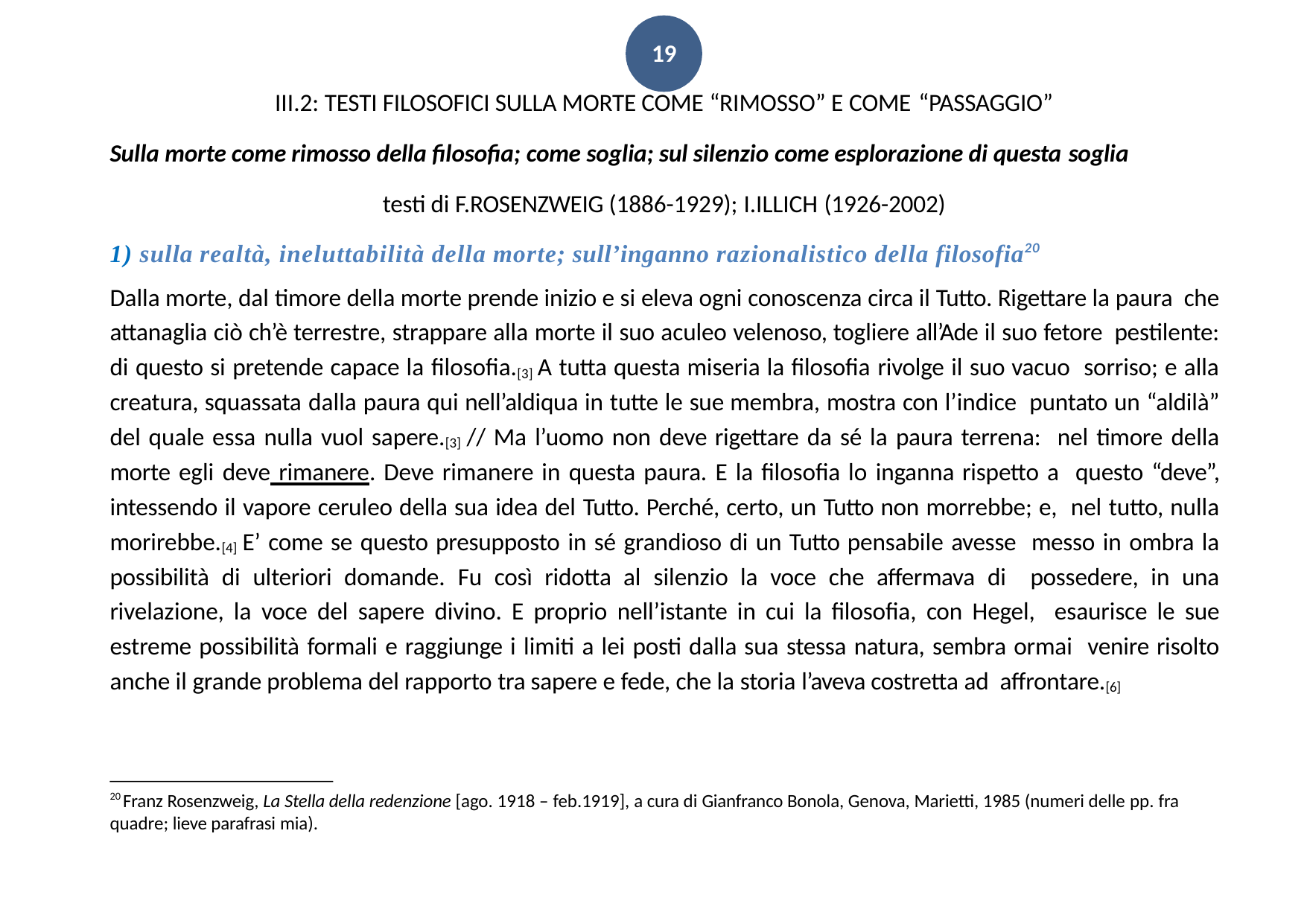

19
III.2: TESTI FILOSOFICI SULLA MORTE COME “RIMOSSO” E COME “PASSAGGIO”
Sulla morte come rimosso della filosofia; come soglia; sul silenzio come esplorazione di questa soglia
testi di F.ROSENZWEIG (1886-1929); I.ILLICH (1926-2002)
1) sulla realtà, ineluttabilità della morte; sull’inganno razionalistico della filosofia20
Dalla morte, dal timore della morte prende inizio e si eleva ogni conoscenza circa il Tutto. Rigettare la paura  che attanaglia ciò ch’è terrestre, strappare alla morte il suo aculeo velenoso, togliere all’Ade il suo fetore  pestilente: di questo si pretende capace la filosofia.[3] A tutta questa miseria la filosofia rivolge il suo vacuo  sorriso; e alla creatura, squassata dalla paura qui nell’aldiqua in tutte le sue membra, mostra con l’indice  puntato un “aldilà” del quale essa nulla vuol sapere.[3] // Ma l’uomo non deve rigettare da sé la paura terrena:  nel timore della morte egli deve rimanere. Deve rimanere in questa paura. E la filosofia lo inganna rispetto a  questo “deve”, intessendo il vapore ceruleo della sua idea del Tutto. Perché, certo, un Tutto non morrebbe; e,  nel tutto, nulla morirebbe.[4] E’ come se questo presupposto in sé grandioso di un Tutto pensabile avesse  messo in ombra la possibilità di ulteriori domande. Fu così ridotta al silenzio la voce che affermava di  possedere, in una rivelazione, la voce del sapere divino. E proprio nell’istante in cui la filosofia, con Hegel,  esaurisce le sue estreme possibilità formali e raggiunge i limiti a lei posti dalla sua stessa natura, sembra ormai  venire risolto anche il grande problema del rapporto tra sapere e fede, che la storia l’aveva costretta ad  affrontare.[6]

20 Franz Rosenzweig, La Stella della redenzione [ago. 1918 – feb.1919], a cura di Gianfranco Bonola, Genova, Marietti, 1985 (numeri delle pp. fra  quadre; lieve parafrasi mia).